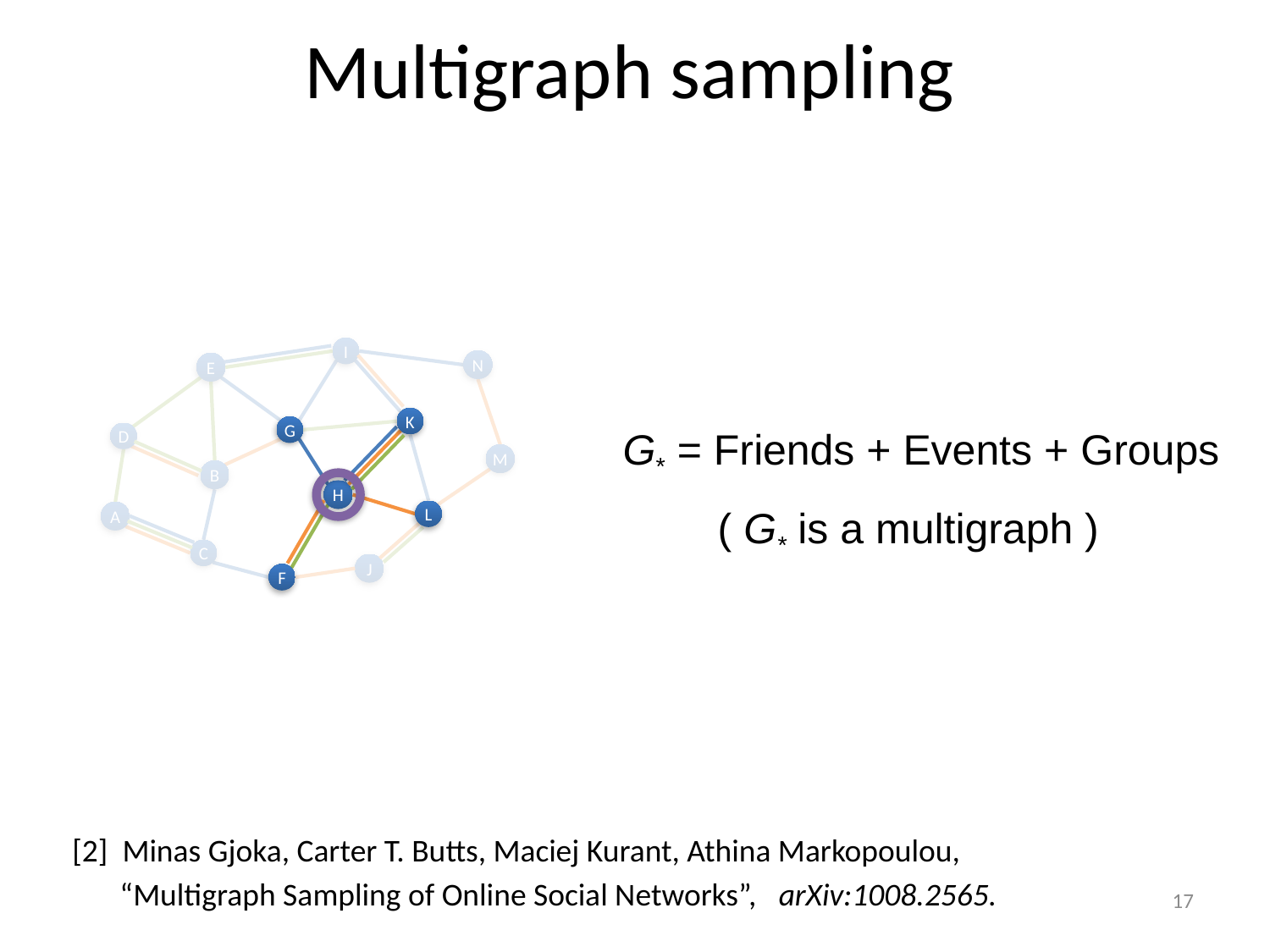

# Multigraph sampling

I
N
E
K
G* = Friends + Events + Groups
        ( G* is a multigraph )
G
D
M
B

H
L
A
C
J
F
[2]  Minas Gjoka, Carter T. Butts, Maciej Kurant, Athina Markopoulou,
	“Multigraph Sampling of Online Social Networks”,   arXiv:1008.2565.
17